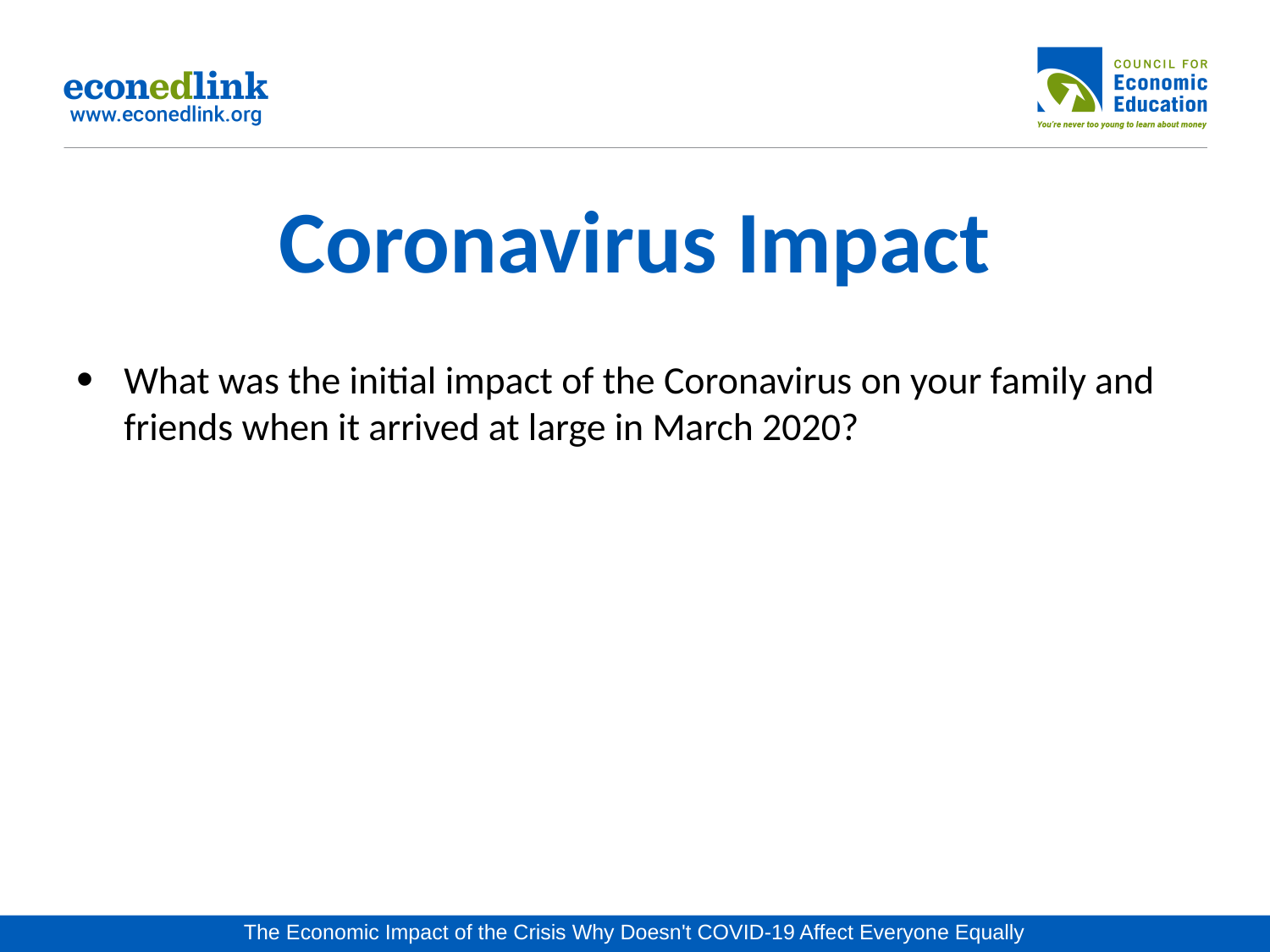

# Coronavirus Impact
What was the initial impact of the Coronavirus on your family and friends when it arrived at large in March 2020?